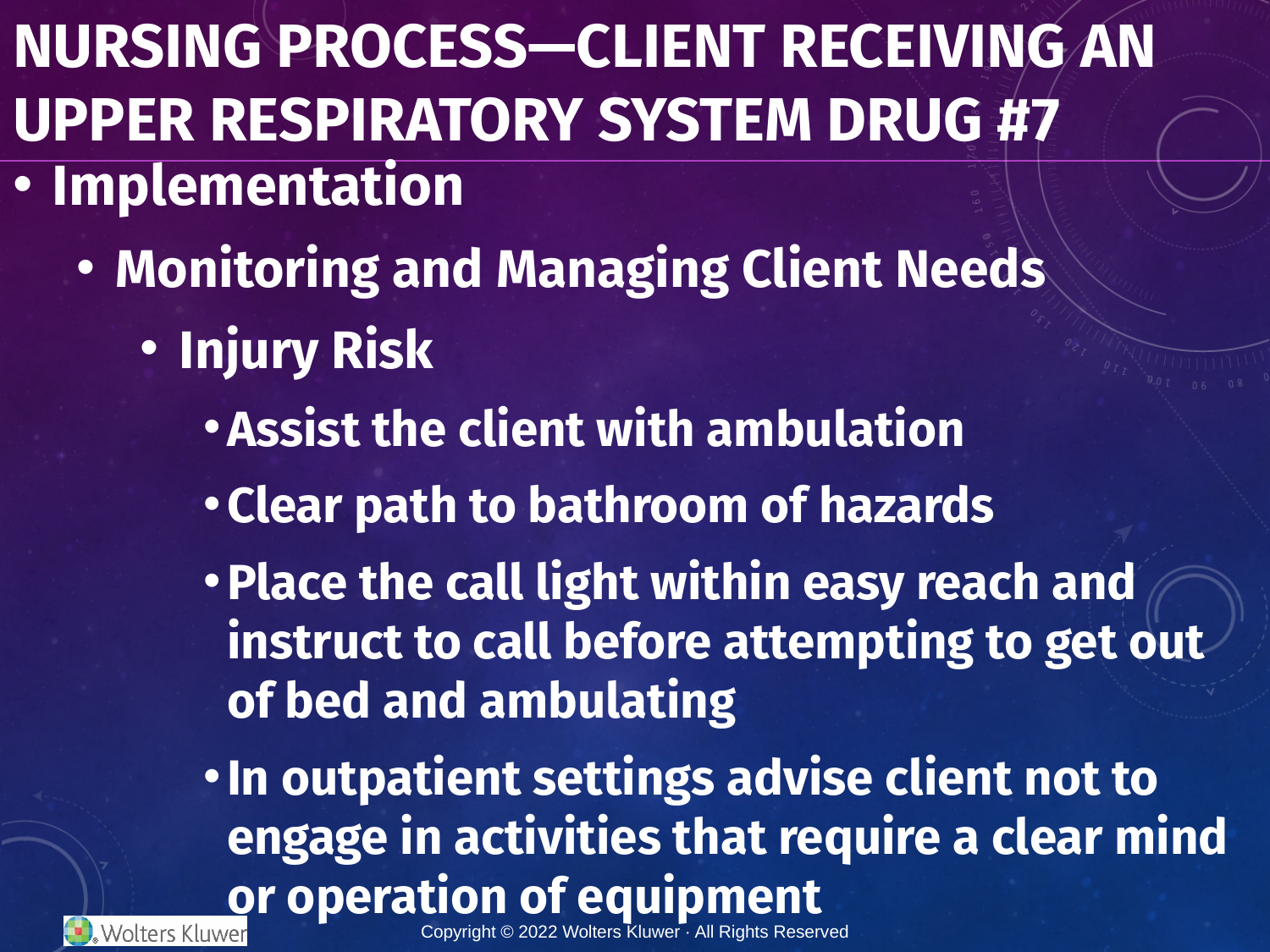

# Nursing Process—Client Receiving an Upper Respiratory System Drug #7
Implementation
Monitoring and Managing Client Needs
Injury Risk
Assist the client with ambulation
Clear path to bathroom of hazards
Place the call light within easy reach and instruct to call before attempting to get out of bed and ambulating
In outpatient settings advise client not to engage in activities that require a clear mind or operation of equipment